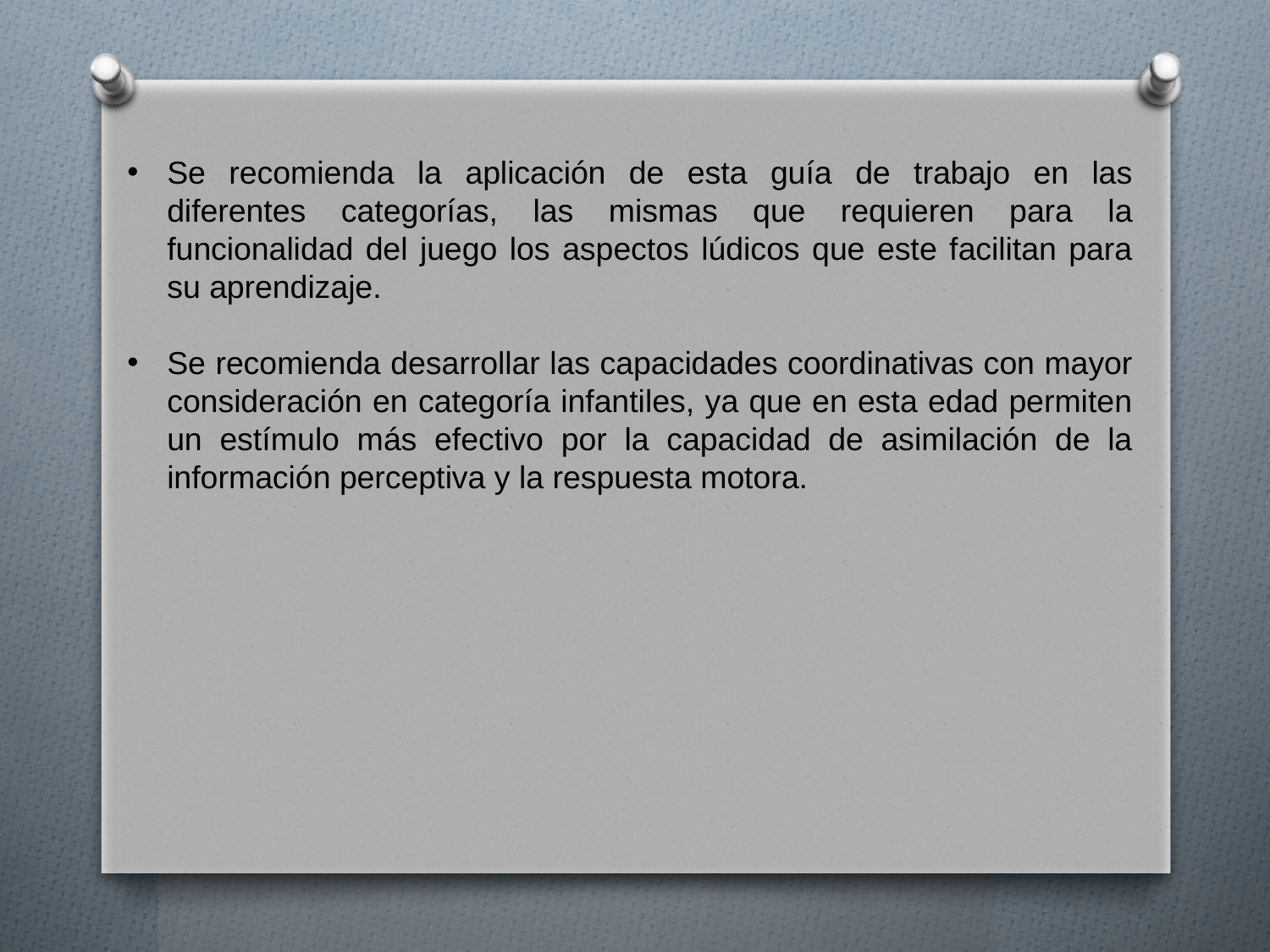

Se recomienda la aplicación de esta guía de trabajo en las diferentes categorías, las mismas que requieren para la funcionalidad del juego los aspectos lúdicos que este facilitan para su aprendizaje.

Se recomienda desarrollar las capacidades coordinativas con mayor consideración en categoría infantiles, ya que en esta edad permiten un estímulo más efectivo por la capacidad de asimilación de la información perceptiva y la respuesta motora.